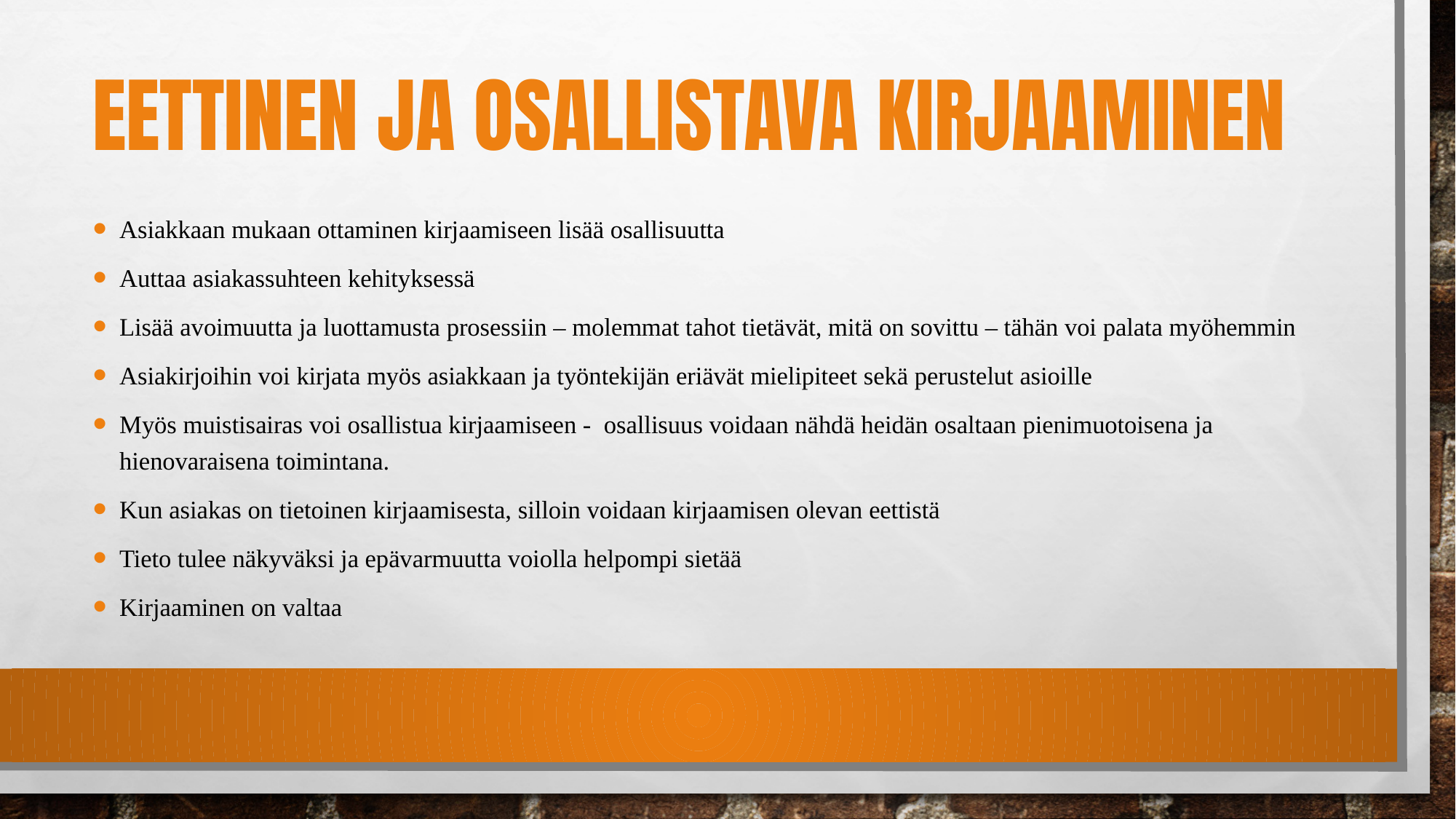

# Eettinen ja osallistava kirjaaminen
Asiakkaan mukaan ottaminen kirjaamiseen lisää osallisuutta
Auttaa asiakassuhteen kehityksessä
Lisää avoimuutta ja luottamusta prosessiin – molemmat tahot tietävät, mitä on sovittu – tähän voi palata myöhemmin
Asiakirjoihin voi kirjata myös asiakkaan ja työntekijän eriävät mielipiteet sekä perustelut asioille
Myös muistisairas voi osallistua kirjaamiseen -  osallisuus voidaan nähdä heidän osaltaan pienimuotoisena ja hienovaraisena toimintana.
Kun asiakas on tietoinen kirjaamisesta, silloin voidaan kirjaamisen olevan eettistä
Tieto tulee näkyväksi ja epävarmuutta voiolla helpompi sietää
Kirjaaminen on valtaa